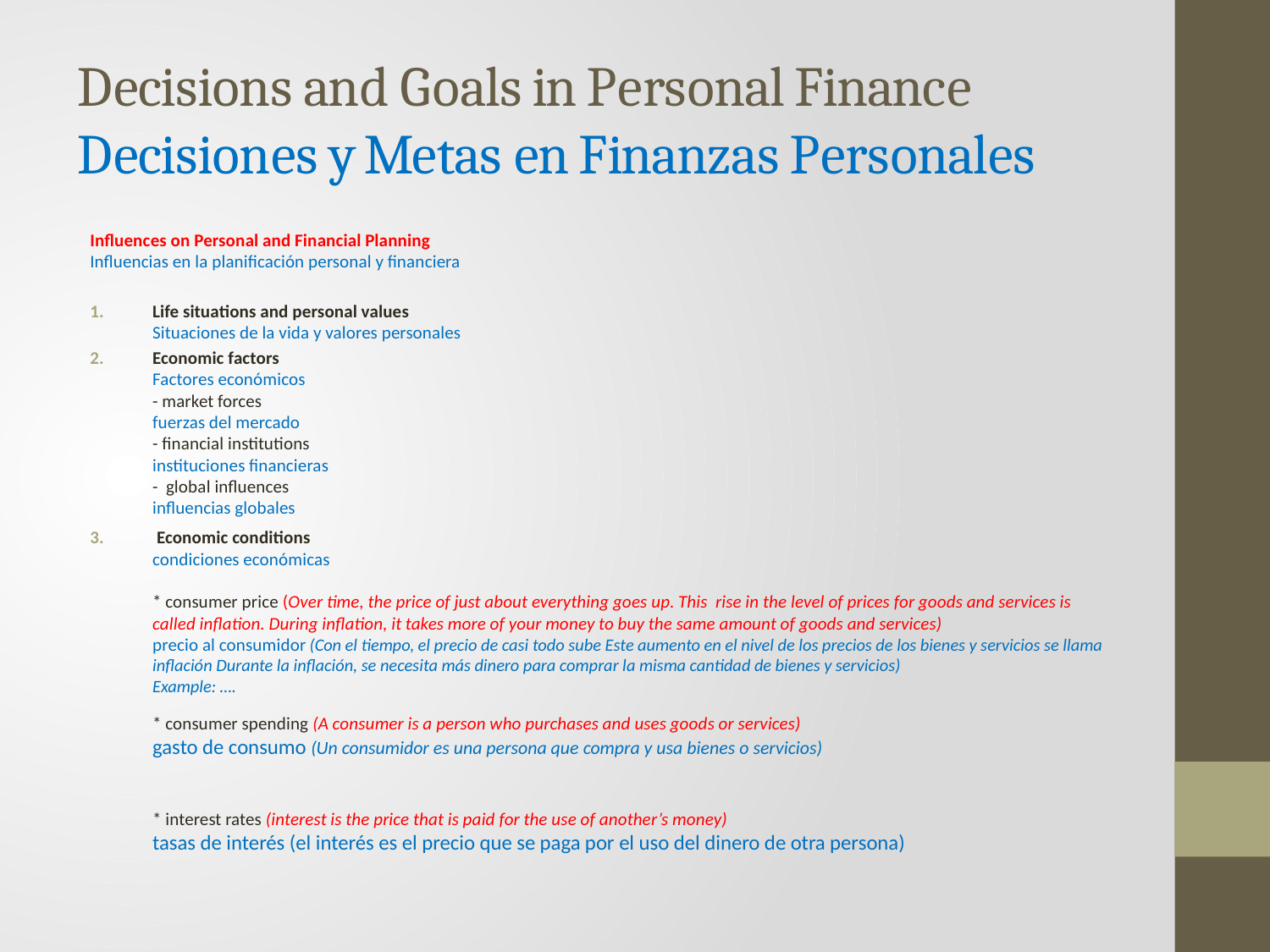

# Decisions and Goals in Personal Finance Decisiones y Metas en Finanzas Personales
Influences on Personal and Financial Planning
Influencias en la planificación personal y financiera

Life situations and personal values
Situaciones de la vida y valores personales
Economic factors
Factores económicos
- market forces
fuerzas del mercado
- financial institutions
instituciones financieras
-  global influences
influencias globales
 Economic conditions
condiciones económicas
* consumer price (Over time, the price of just about everything goes up. This  rise in the level of prices for goods and services is called inflation. During inflation, it takes more of your money to buy the same amount of goods and services)
precio al consumidor (Con el tiempo, el precio de casi todo sube Este aumento en el nivel de los precios de los bienes y servicios se llama inflación Durante la inflación, se necesita más dinero para comprar la misma cantidad de bienes y servicios)
Example: ….
* consumer spending (A consumer is a person who purchases and uses goods or services)
gasto de consumo (Un consumidor es una persona que compra y usa bienes o servicios)
* interest rates (interest is the price that is paid for the use of another’s money)
tasas de interés (el interés es el precio que se paga por el uso del dinero de otra persona)